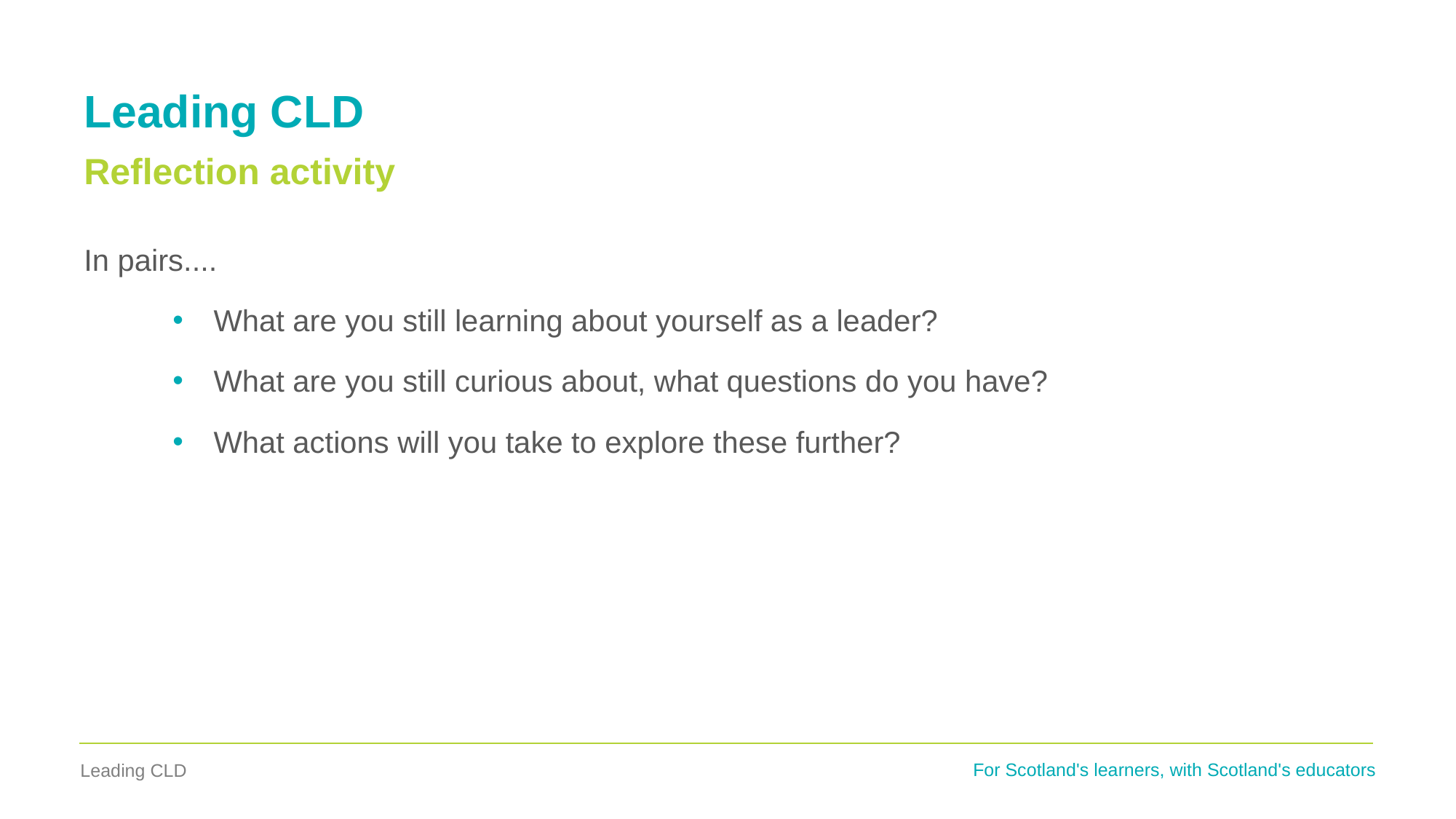

# Leading CLD
Reflection activity

In pairs....
What are you still learning about yourself as a leader?
What are you still curious about, what questions do you have?
What actions will you take to explore these further?